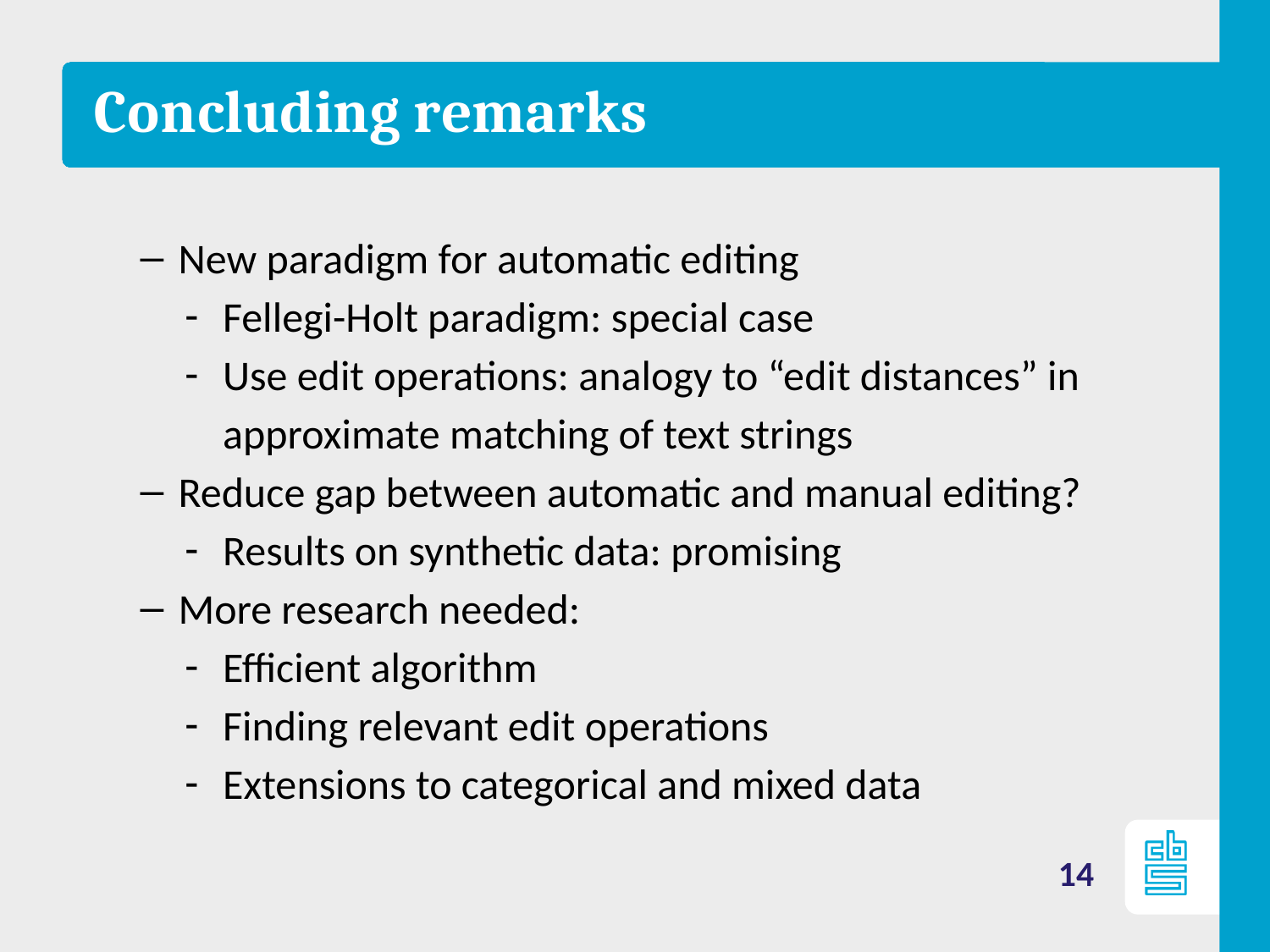

# Concluding remarks
New paradigm for automatic editing
Fellegi-Holt paradigm: special case
Use edit operations: analogy to “edit distances” in approximate matching of text strings
Reduce gap between automatic and manual editing?
Results on synthetic data: promising
More research needed:
Efficient algorithm
Finding relevant edit operations
Extensions to categorical and mixed data

14